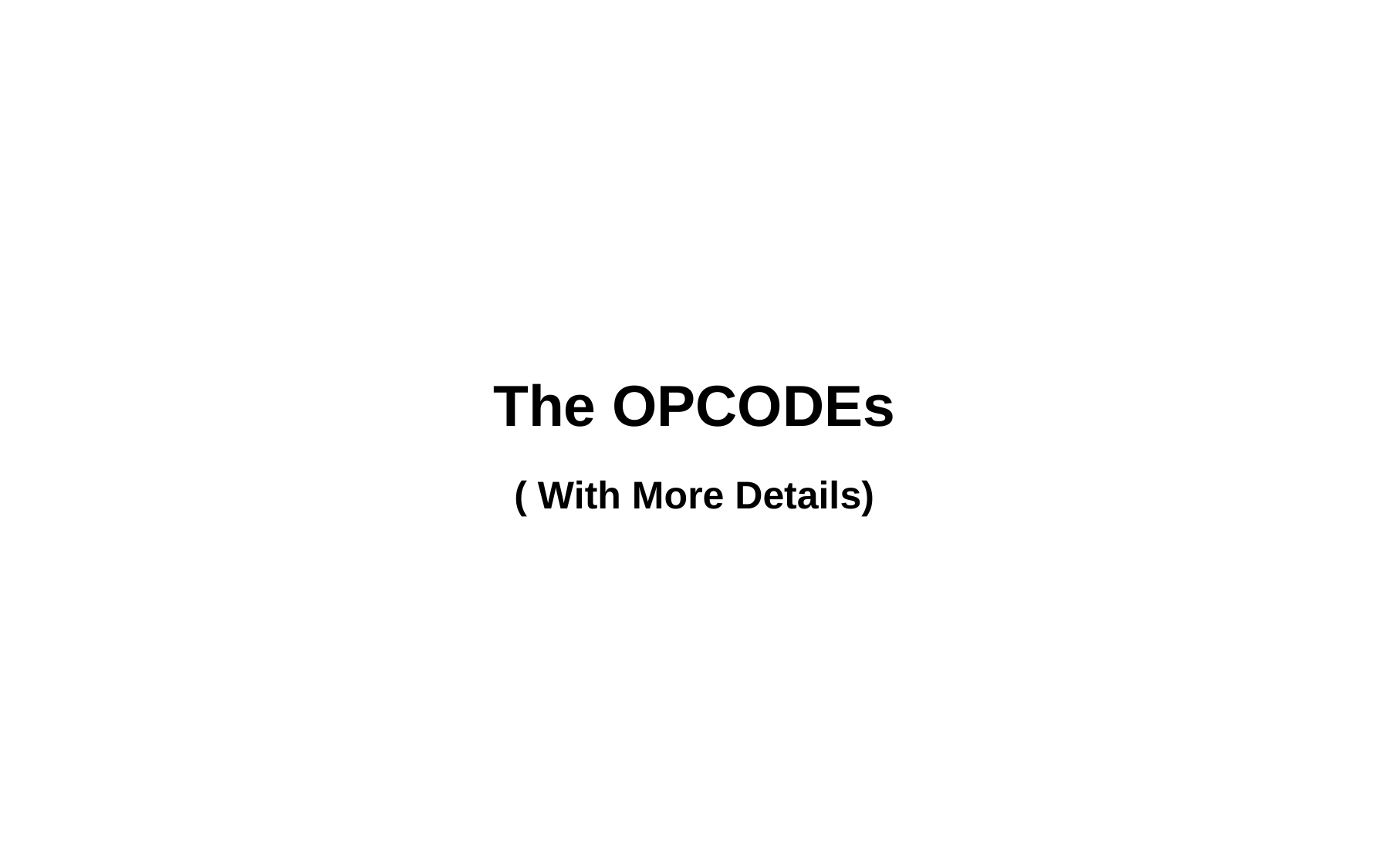

# The OPCODEs
( With More Details)